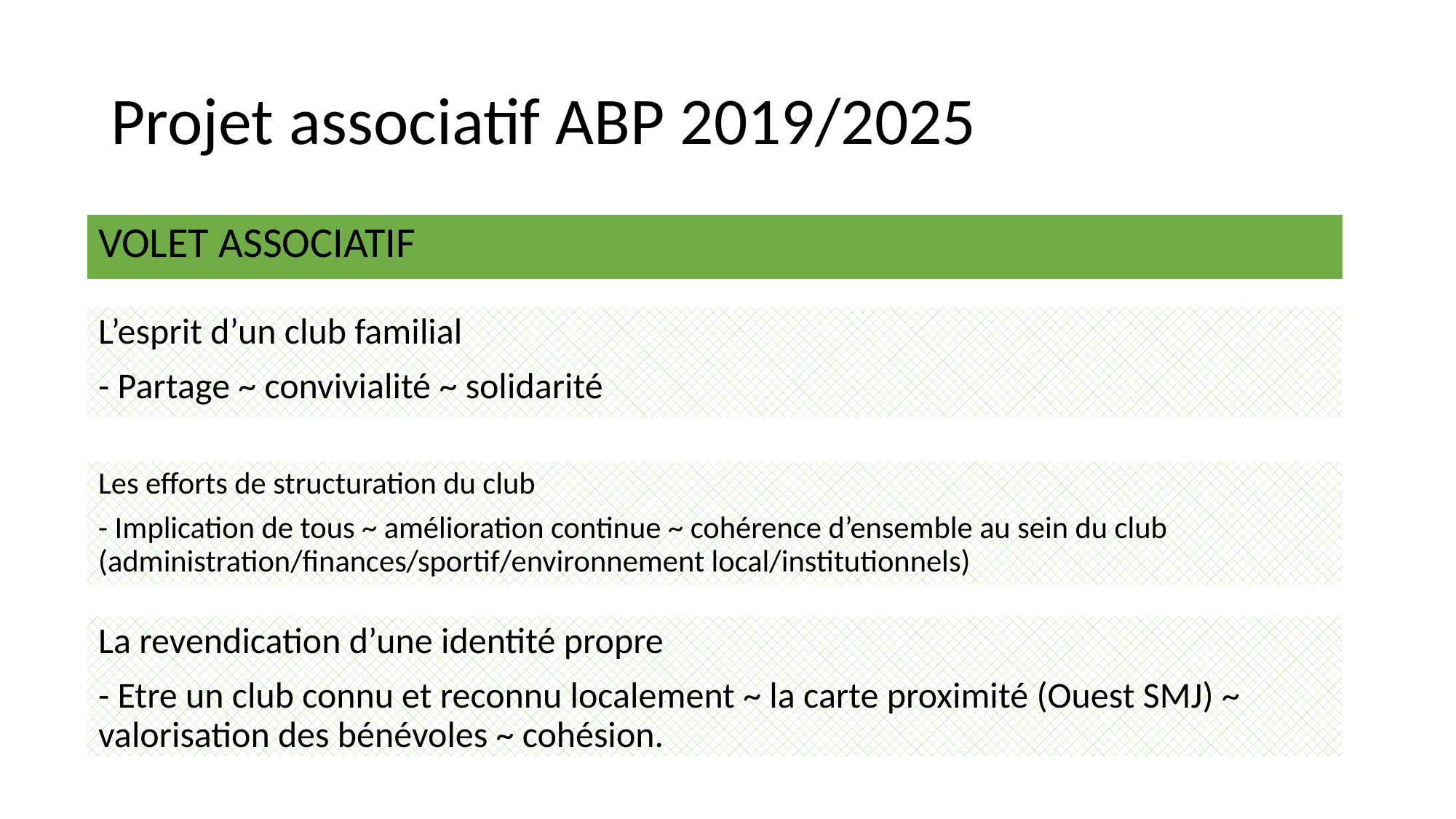

# Projet associatif ABP 2019/2025
VOLET ASSOCIATIF
L’esprit d’un club familial
- Partage ~ convivialité ~ solidarité
Les efforts de structuration du club
- Implication de tous ~ amélioration continue ~ cohérence d’ensemble au sein du club (administration/finances/sportif/environnement local/institutionnels)
La revendication d’une identité propre
- Etre un club connu et reconnu localement ~ la carte proximité (Ouest SMJ) ~ valorisation des bénévoles ~ cohésion.